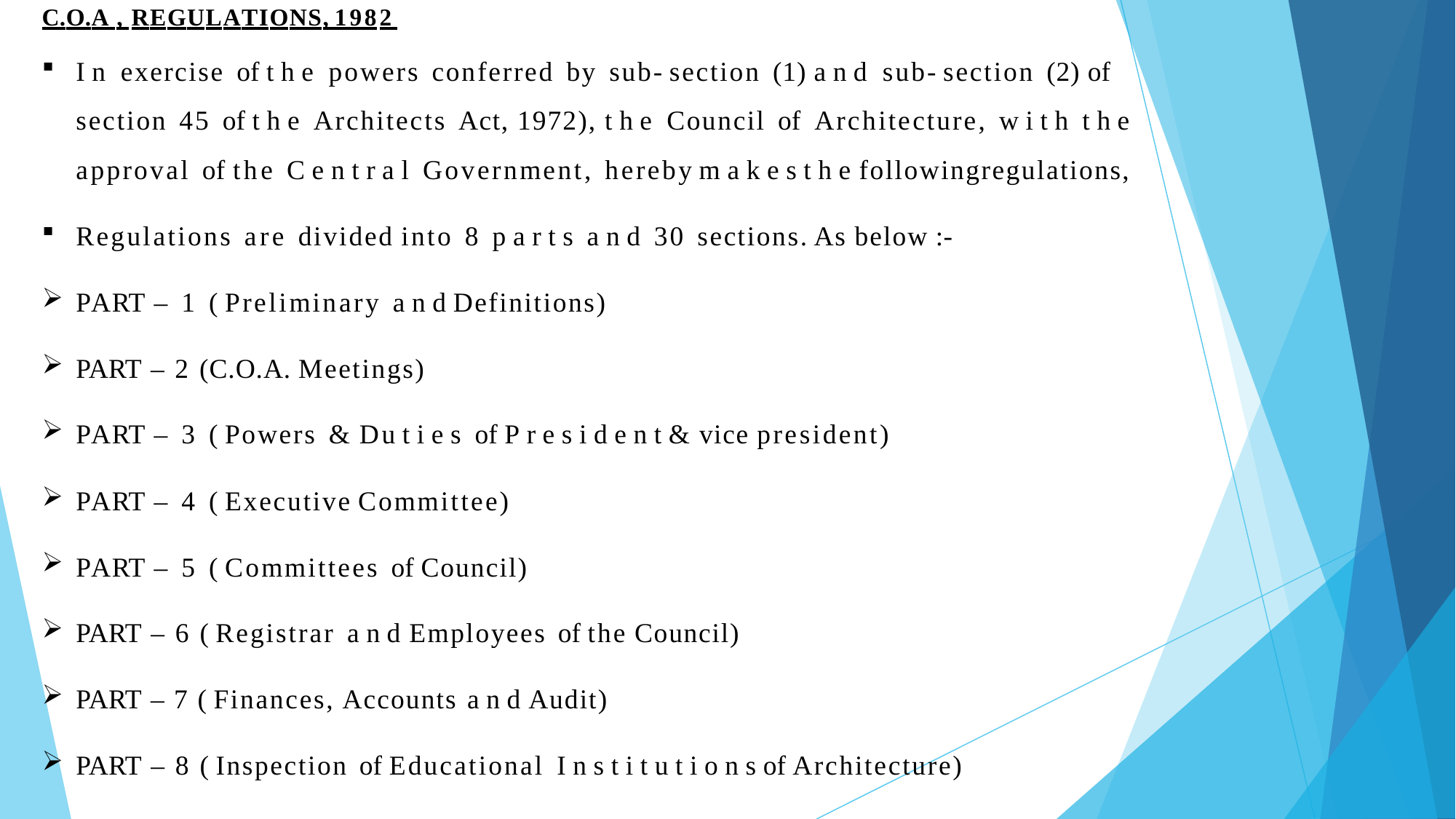

C.O.A , REGULATIONS, 1982
I n  exercise  of t h e  powers  conferred  by  sub- section  (1) a n d  sub- section  (2) of section  45  of t h e  Architects  Act, 1972), t h e  Council  of  Architecture,  w i t h  t h e  approval  of the  C e n t r a l  Government,  hereby m a k e s t h e followingregulations,

Regulations  are  divided into  8  p a r t s  a n d  30  sections. As below :-

PART –  1  ( Preliminary  a n d Definitions)

PART – 2 (C.O.A. Meetings)

PART –  3  ( Powers  & Du t i e s  of P r e s i d e n t & vice president)

PART –  4  ( Executive Committee)

PART –  5  ( Committees  of Council)

PART – 6 ( Registrar a n d Employees of the Council)

PART – 7 ( Finances, Accounts a n d Audit)

PART – 8 ( Inspection of Educational I n s t i t u t i o n s of Architecture)